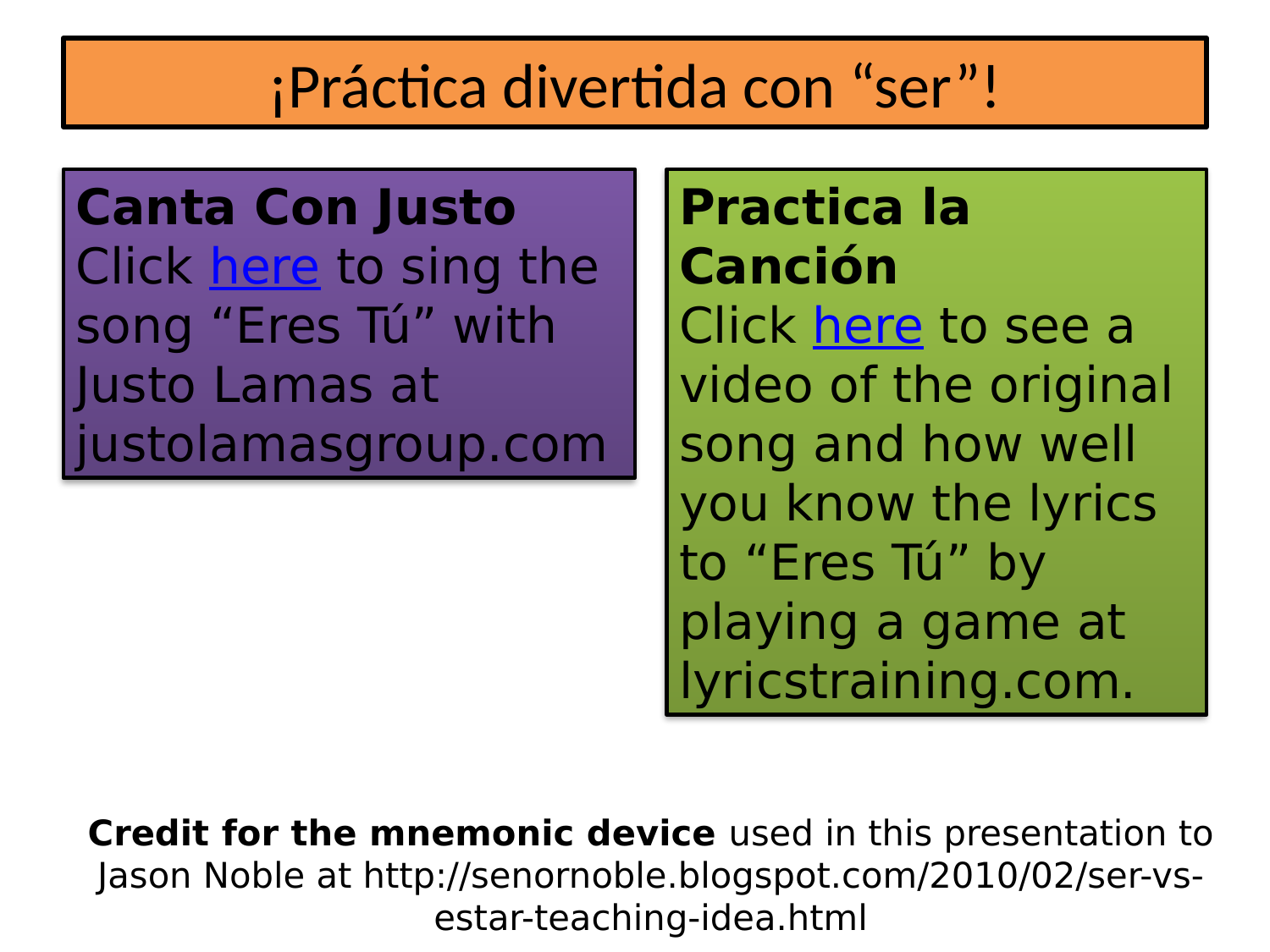

# ¡Práctica divertida con “ser”!
Canta Con Justo
Click here to sing the song “Eres Tú” with Justo Lamas at justolamasgroup.com
Practica la Canción
Click here to see a video of the original song and how well you know the lyrics to “Eres Tú” by playing a game at lyricstraining.com.
Credit for the mnemonic device used in this presentation to Jason Noble at http://senornoble.blogspot.com/2010/02/ser-vs-estar-teaching-idea.html